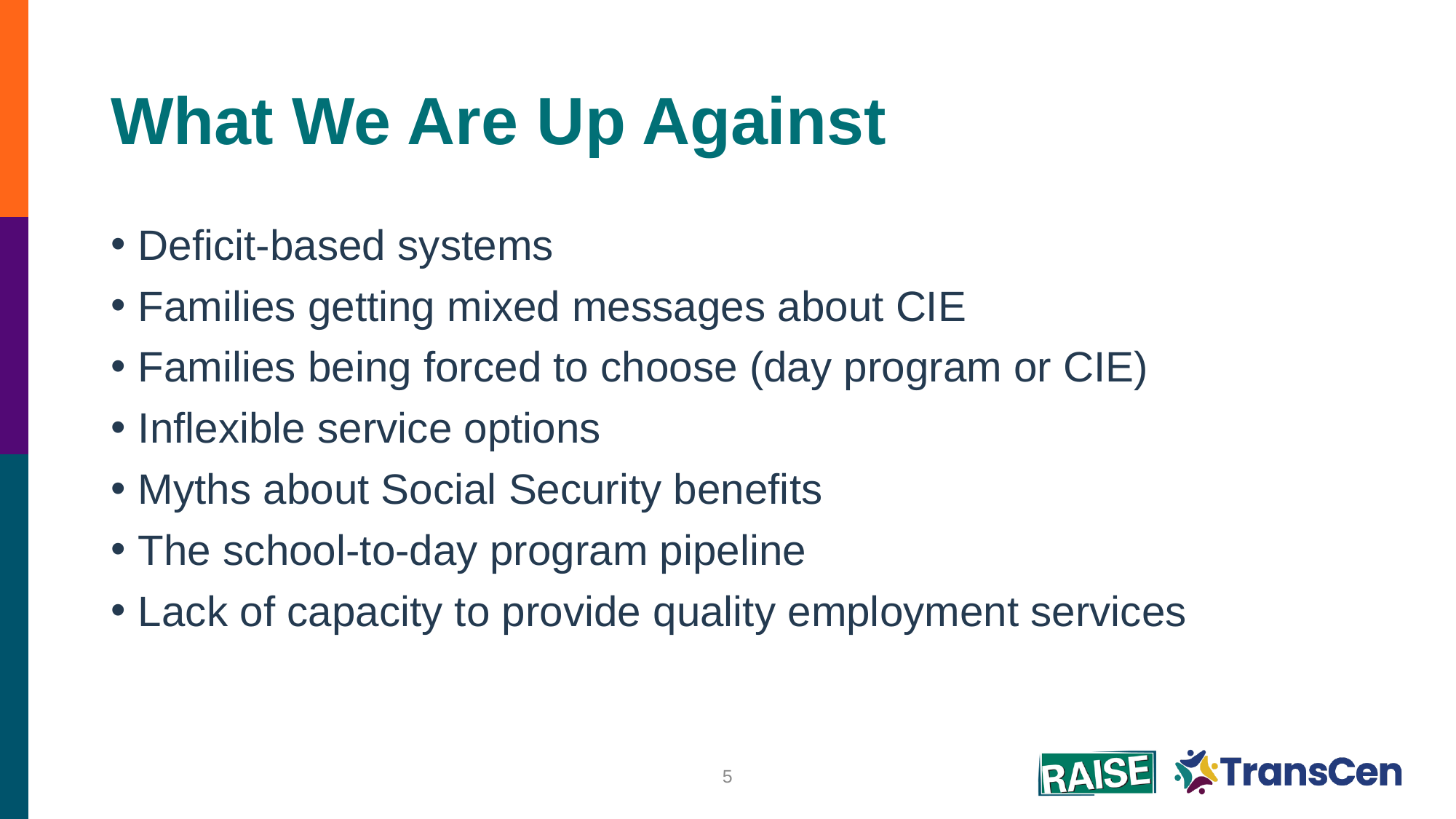

# What We Are Up Against
Deficit-based systems
Families getting mixed messages about CIE
Families being forced to choose (day program or CIE)
Inflexible service options
Myths about Social Security benefits
The school-to-day program pipeline
Lack of capacity to provide quality employment services

5